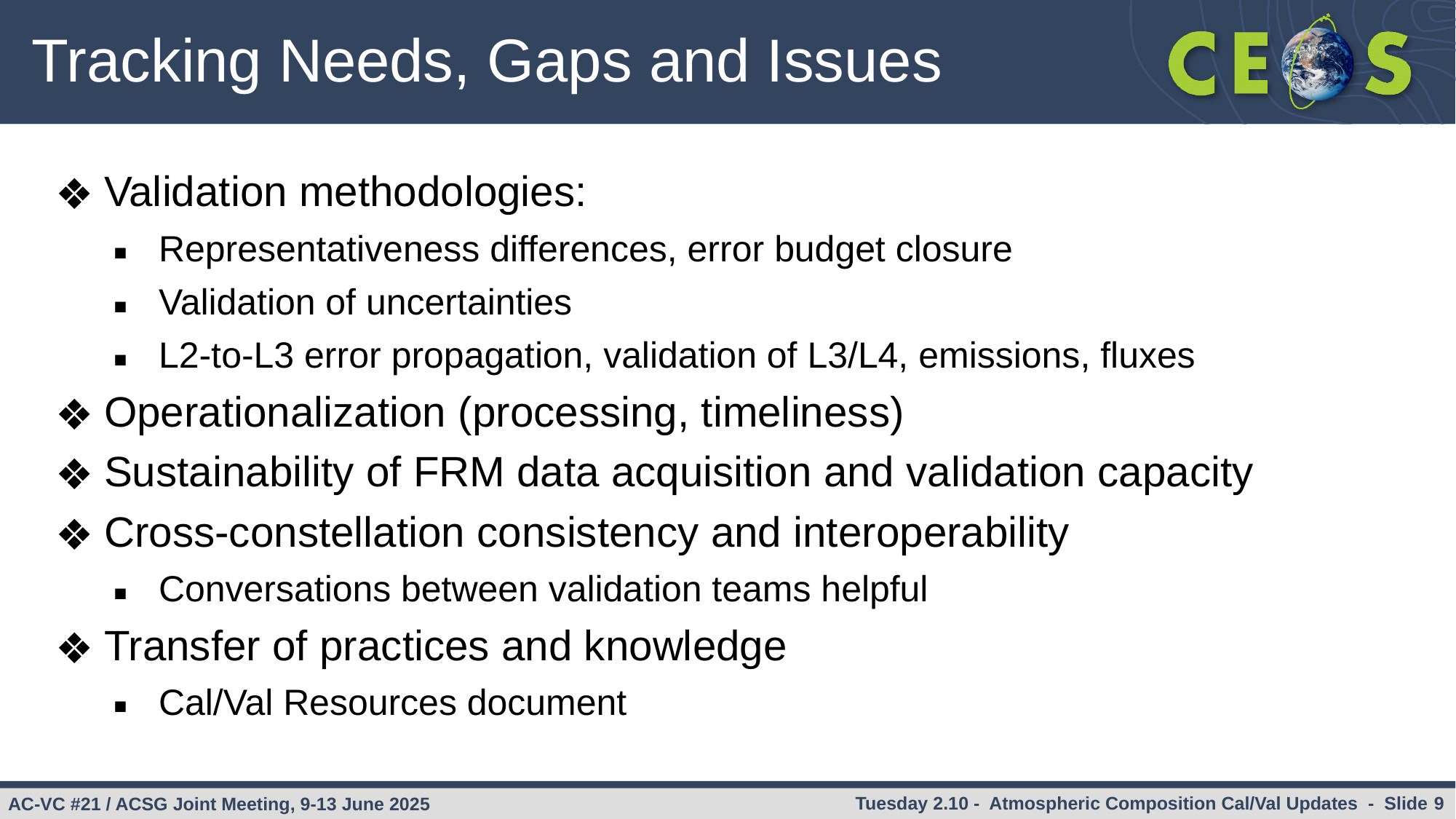

# Tracking Needs, Gaps and Issues
Validation methodologies:
Representativeness differences, error budget closure
Validation of uncertainties
L2-to-L3 error propagation, validation of L3/L4, emissions, fluxes
Operationalization (processing, timeliness)
Sustainability of FRM data acquisition and validation capacity
Cross-constellation consistency and interoperability
Conversations between validation teams helpful
Transfer of practices and knowledge
Cal/Val Resources document